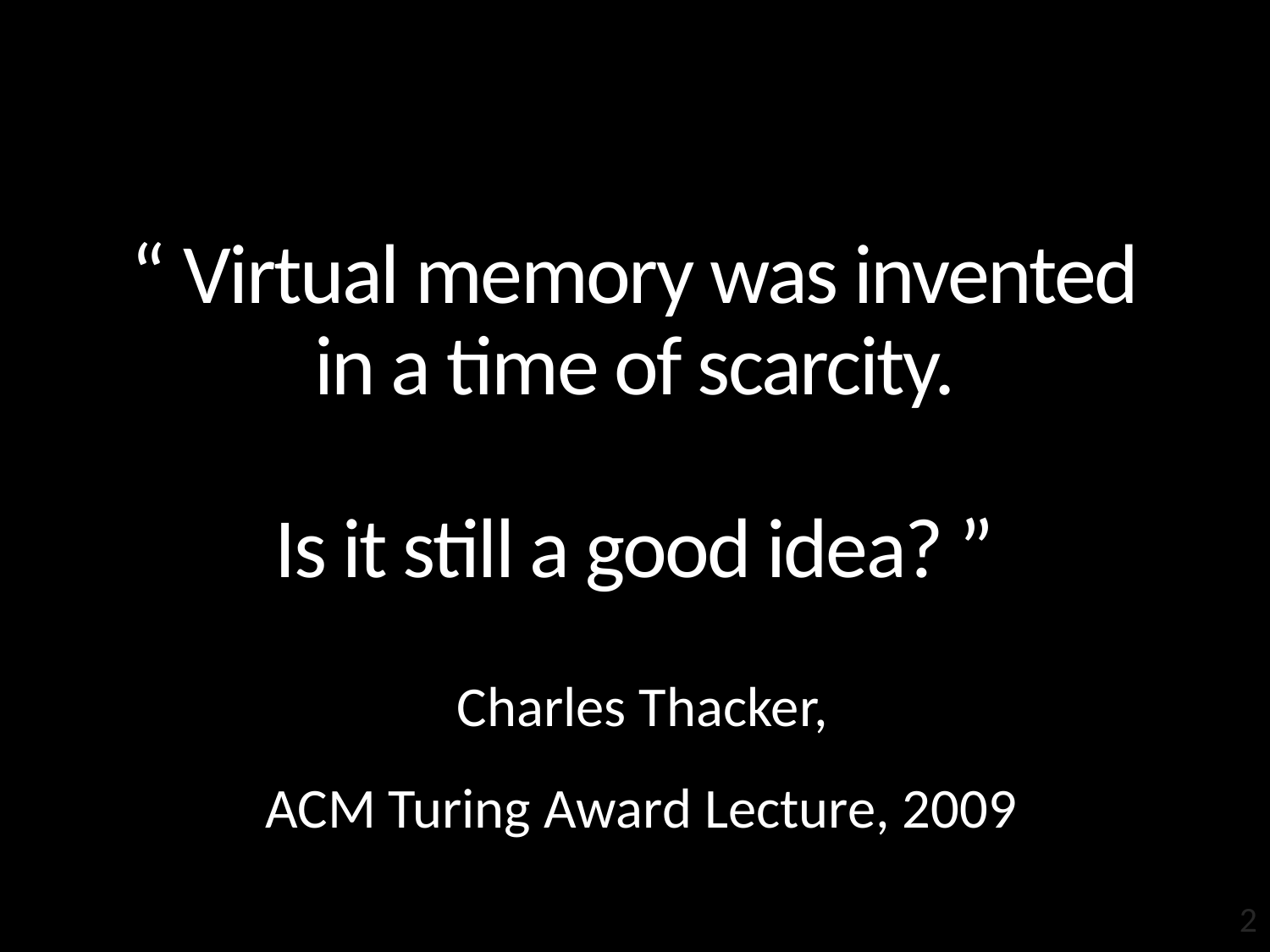

# “ Virtual memory was invented in a time of scarcity. Is it still a good idea? ”
Charles Thacker,
ACM Turing Award Lecture, 2009